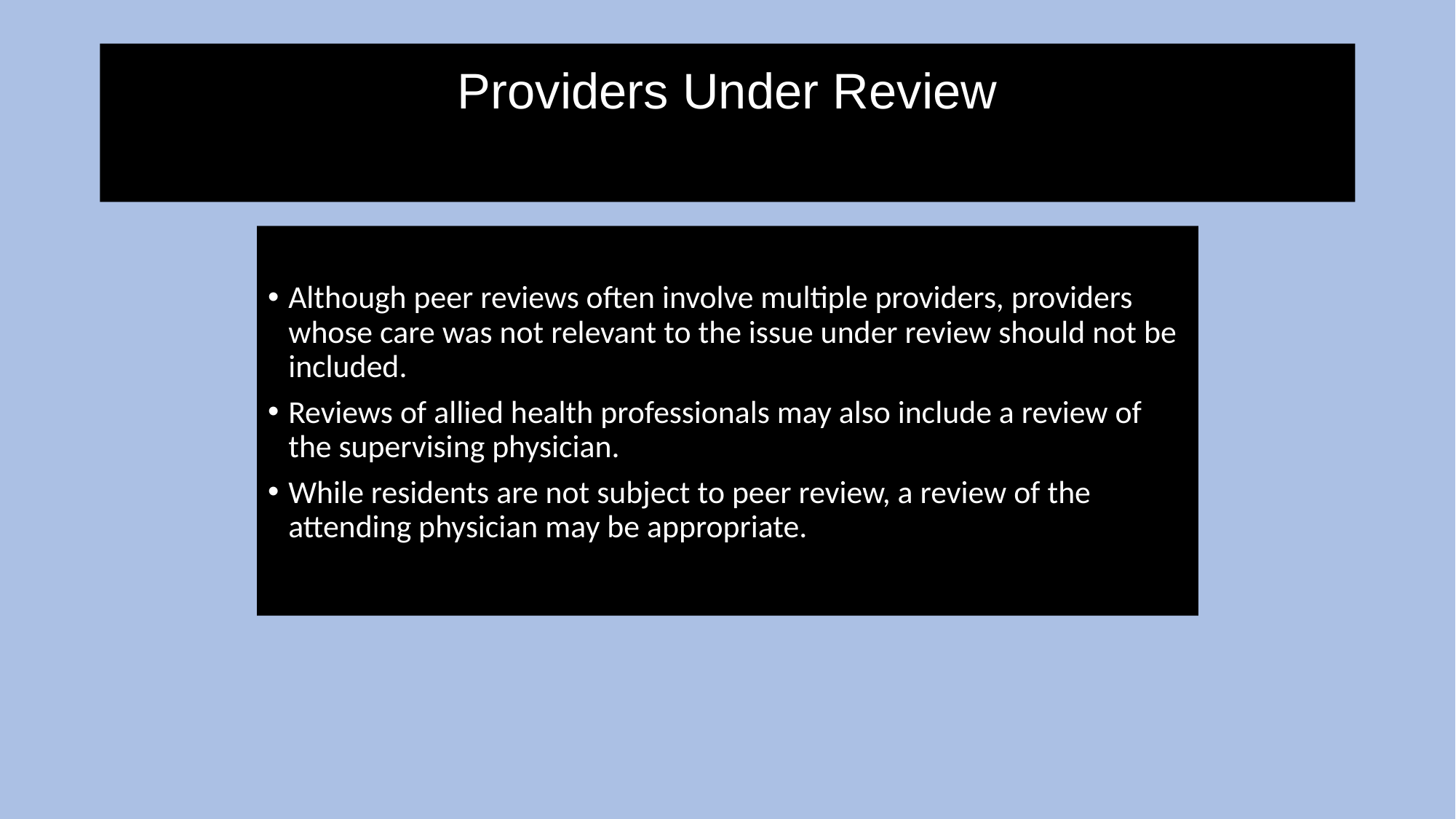

# Providers Under Review

Although peer reviews often involve multiple providers, providers whose care was not relevant to the issue under review should not be included.
Reviews of allied health professionals may also include a review of the supervising physician.
While residents are not subject to peer review, a review of the attending physician may be appropriate.